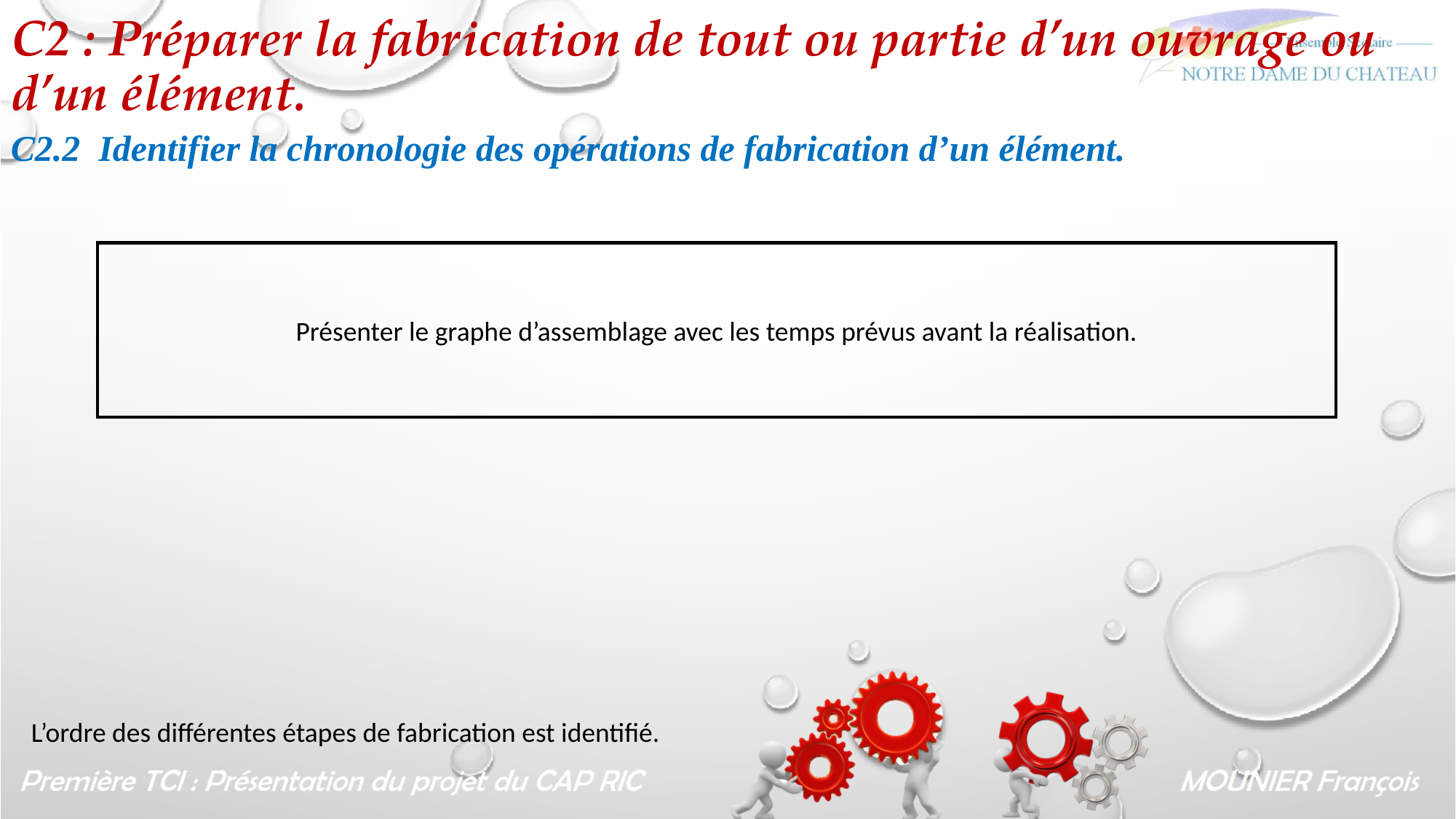

C2 : Préparer la fabrication de tout ou partie d’un ouvrage ou d’un élément.
C2.2  Identifier la chronologie des opérations de fabrication d’un élément.

Présenter le graphe d’assemblage avec les temps prévus avant la réalisation.

L’ordre des différentes étapes de fabrication est identifié.